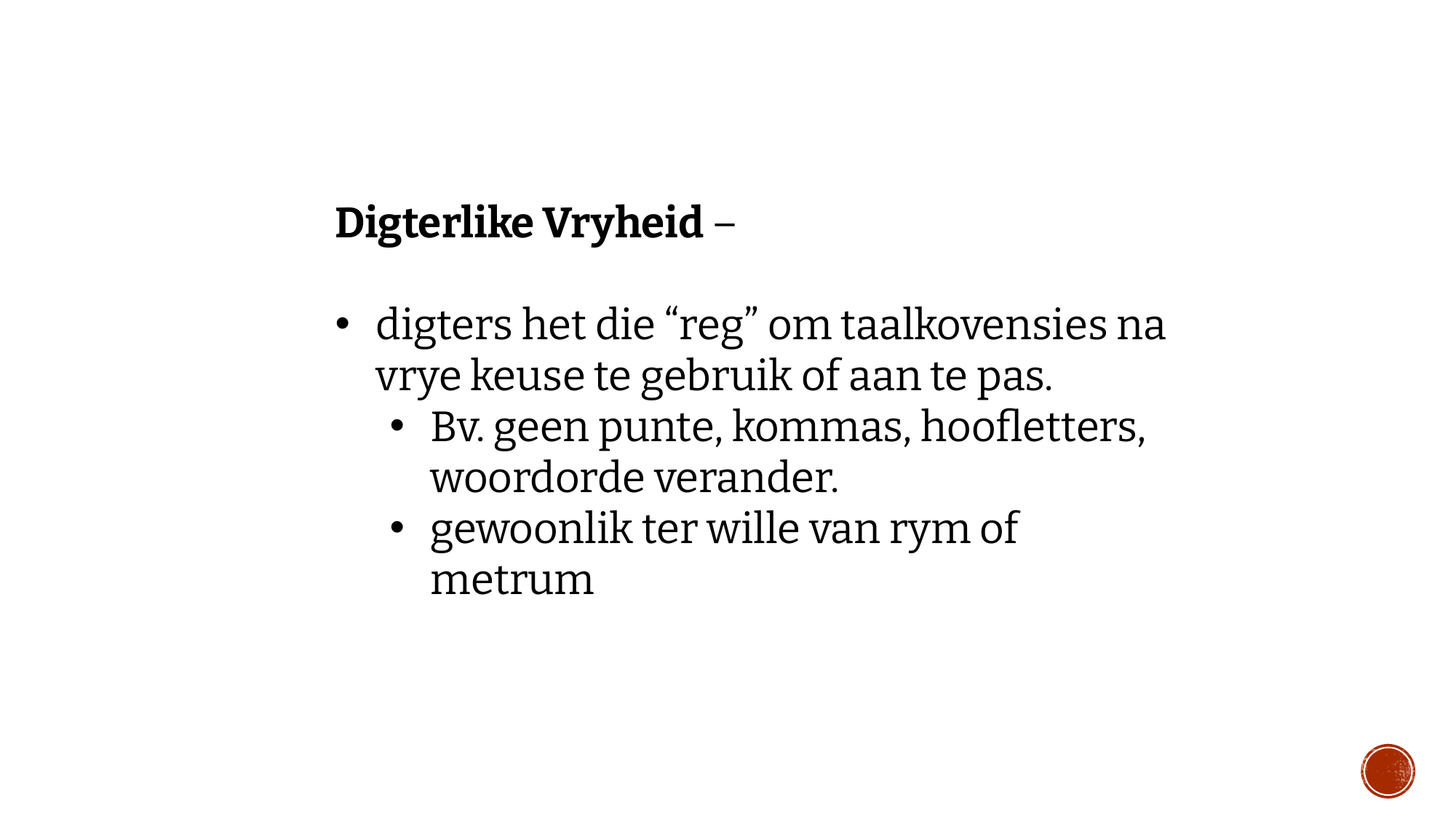

Digterlike Vryheid –

digters het die “reg” om taalkovensies na vrye keuse te gebruik of aan te pas.
Bv. geen punte, kommas, hoofletters, woordorde verander.
gewoonlik ter wille van rym of metrum